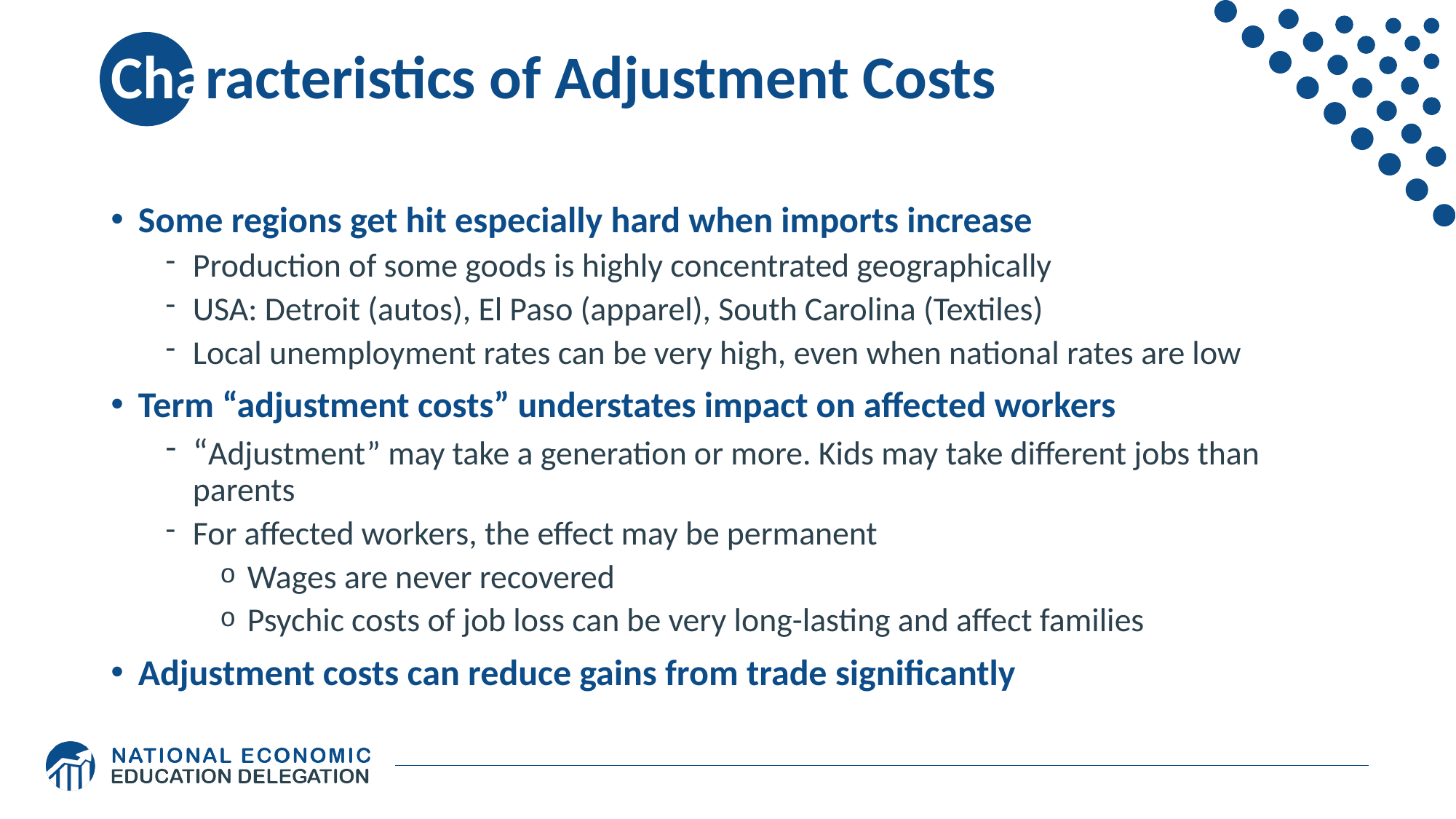

# Characteristics of Adjustment Costs
Some regions get hit especially hard when imports increase
Production of some goods is highly concentrated geographically
USA: Detroit (autos), El Paso (apparel), South Carolina (Textiles)
Local unemployment rates can be very high, even when national rates are low
Term “adjustment costs” understates impact on affected workers
“Adjustment” may take a generation or more. Kids may take different jobs than parents
For affected workers, the effect may be permanent
Wages are never recovered
Psychic costs of job loss can be very long-lasting and affect families
Adjustment costs can reduce gains from trade significantly